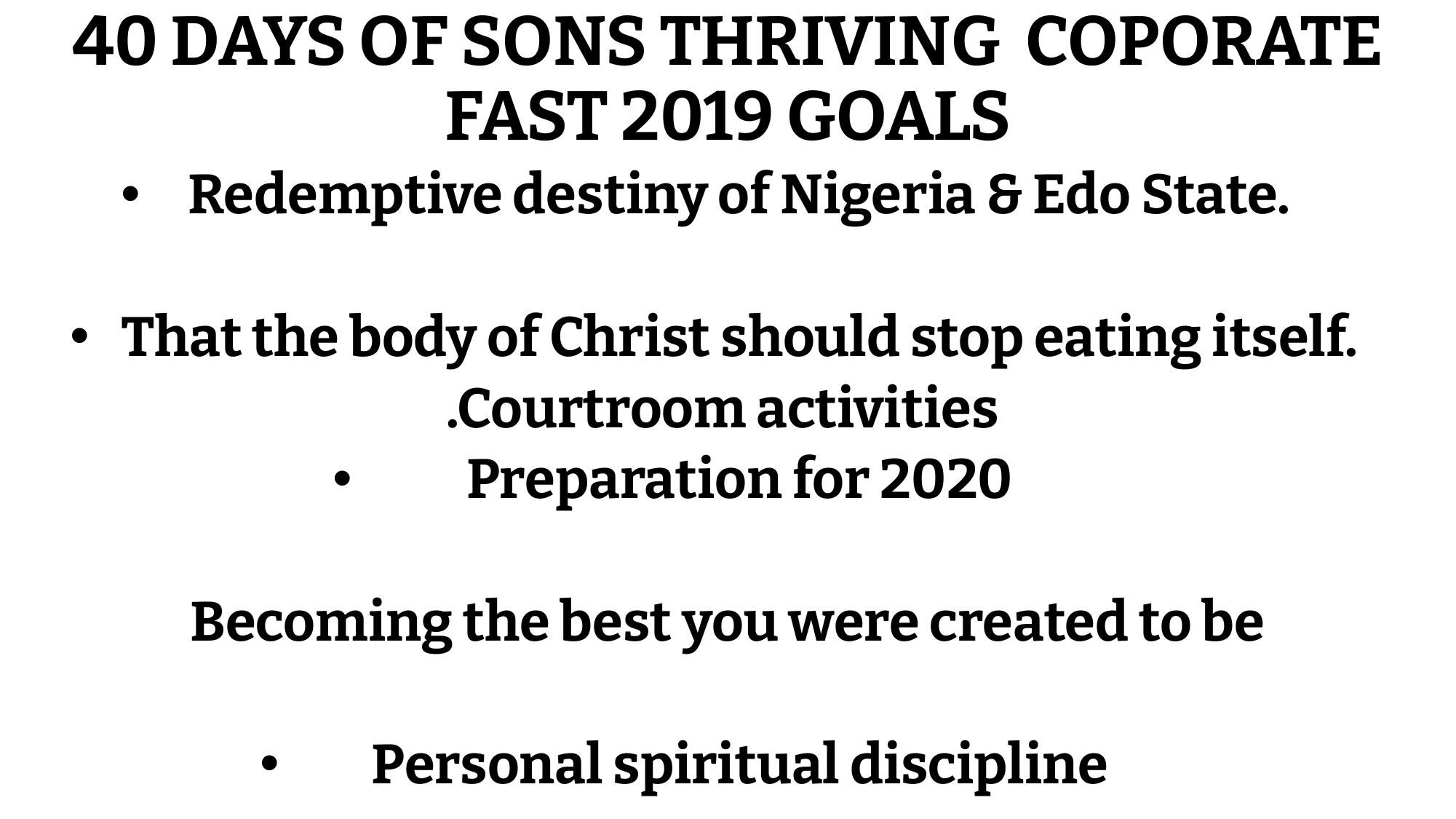

40 DAYS OF SONS THRIVING  COPORATE FAST 2019 GOALS
Redemptive destiny of Nigeria & Edo State.

That the body of Christ should stop eating itself.
.Courtroom activities
Preparation for 2020

Becoming the best you were created to be

Personal spiritual discipline